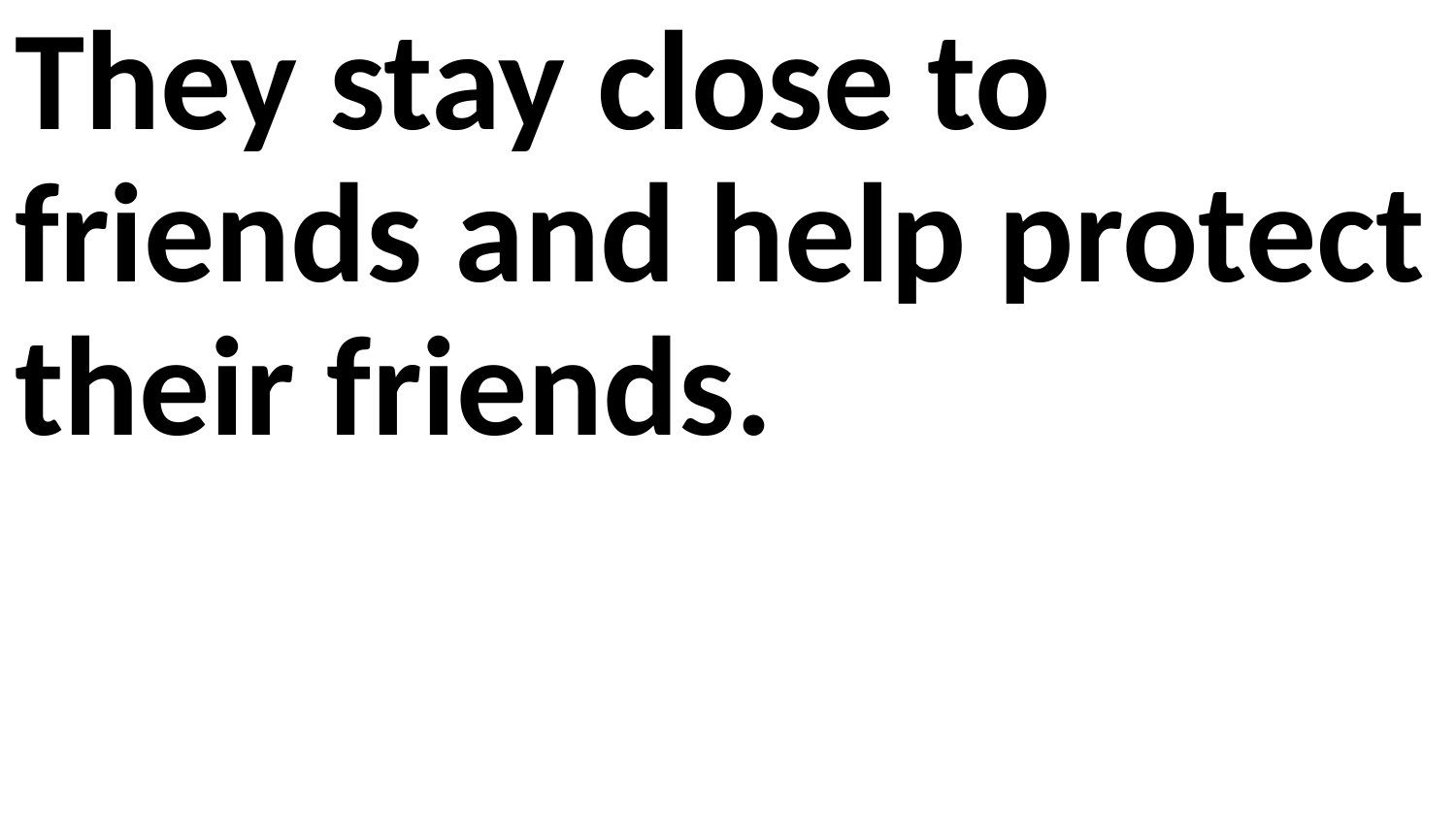

They stay close to friends and help protect their friends.